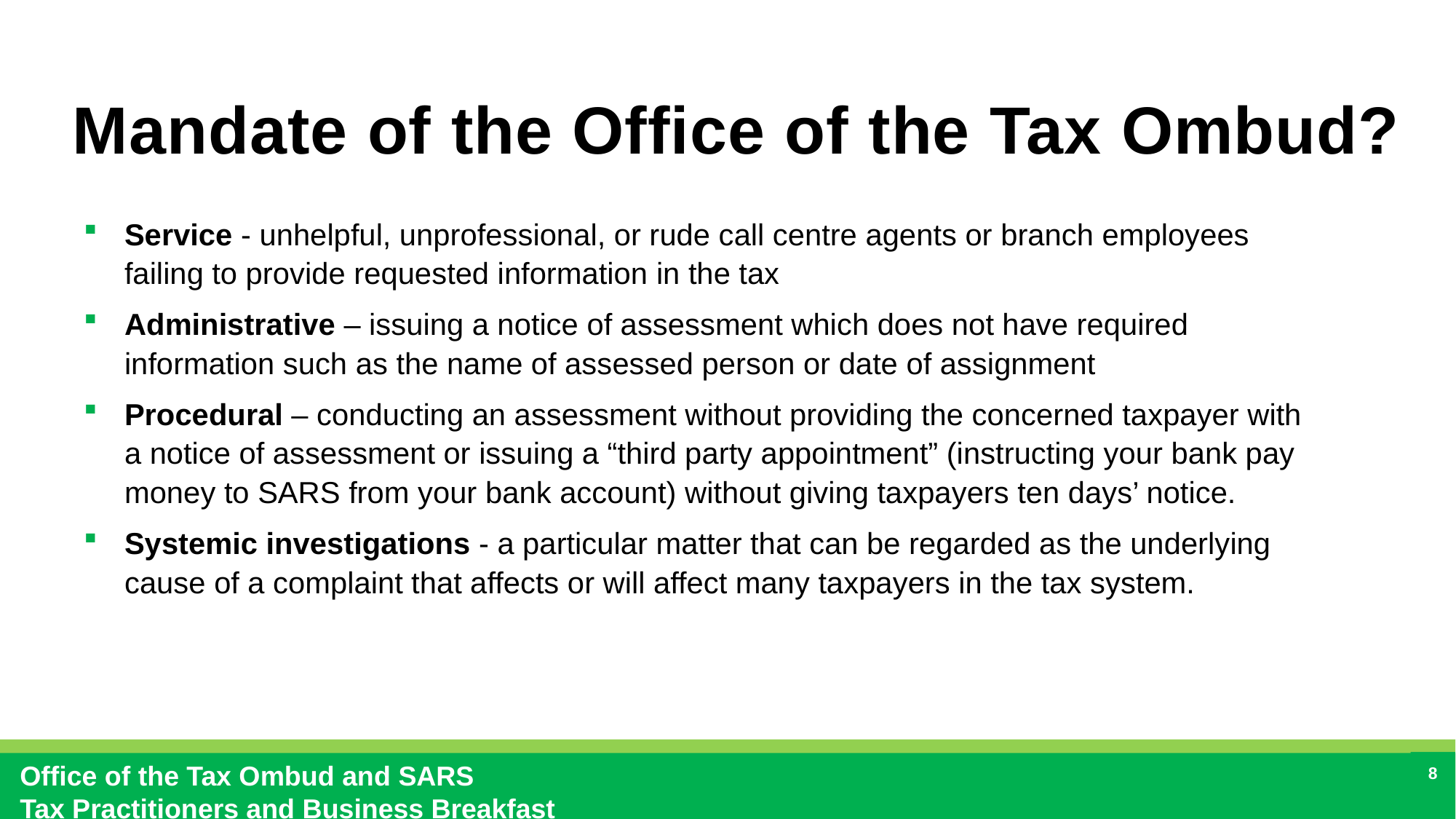

# Mandate of the Office of the Tax Ombud?
Service - unhelpful, unprofessional, or rude call centre agents or branch employees failing to provide requested information in the tax s
Administrative – issuing a notice of assessment which does not have required information such as the name of assessed person or date of assignment
Procedural – conducting an assessment without providing the concerned taxpayer with a notice of assessment or issuing a “third party appointment” (instructing your bank pay money to SARS from your bank account) without giving taxpayers ten days’ notice.
Systemic investigations - a particular matter that can be regarded as the underlying cause of a complaint that affects or will affect many taxpayers in the tax system.

8